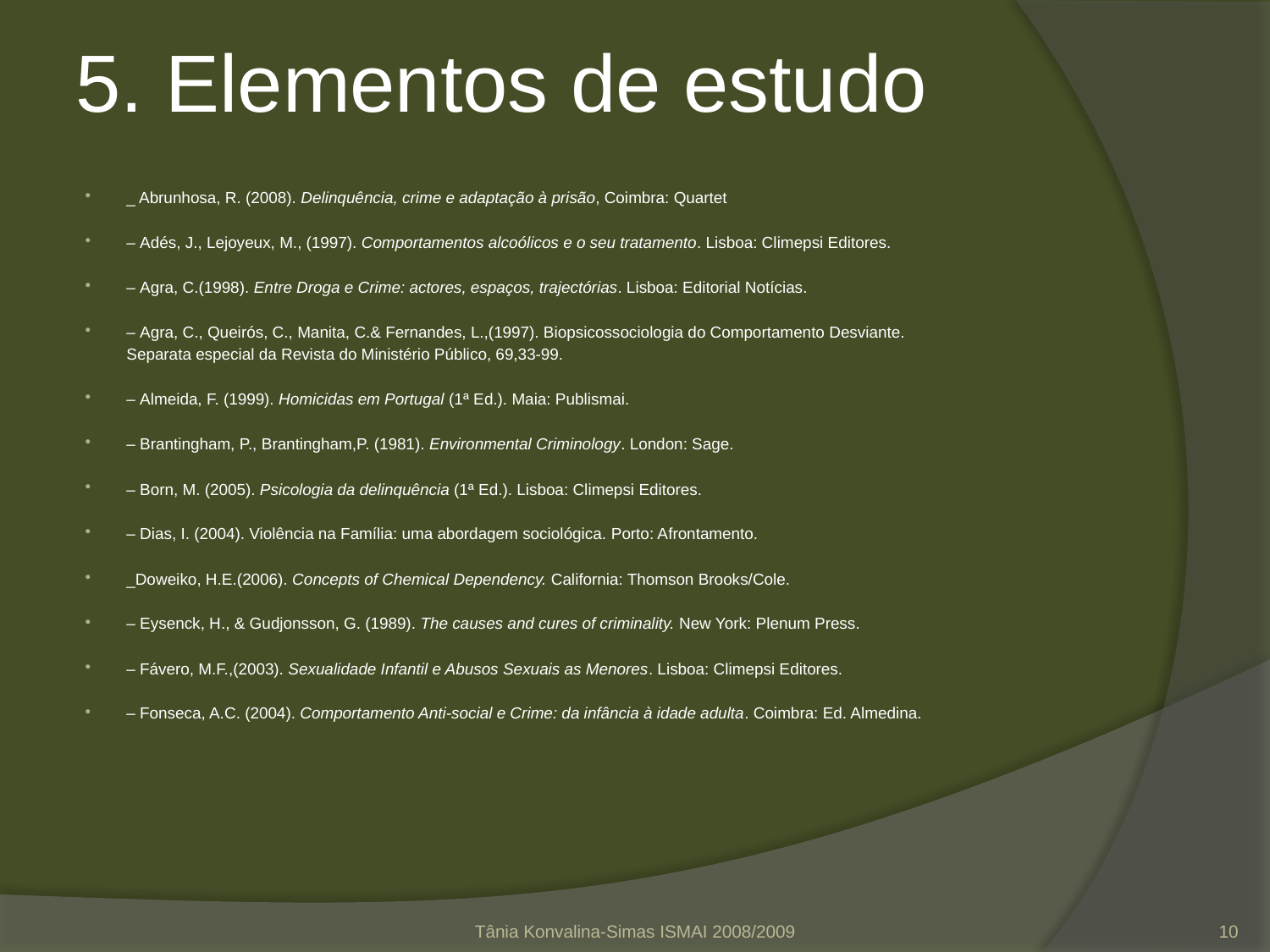

# 5. Elementos de estudo

_ Abrunhosa, R. (2008). Delinquência, crime e adaptação à prisão, Coimbra: Quartet

– Adés, J., Lejoyeux, M., (1997). Comportamentos alcoólicos e o seu tratamento. Lisboa: Climepsi Editores.

– Agra, C.(1998). Entre Droga e Crime: actores, espaços, trajectórias. Lisboa: Editorial Notícias.

– Agra, C., Queirós, C., Manita, C.& Fernandes, L.,(1997). Biopsicossociologia do Comportamento Desviante.
	Separata especial da Revista do Ministério Público, 69,33-99.

– Almeida, F. (1999). Homicidas em Portugal (1ª Ed.). Maia: Publismai.

– Brantingham, P., Brantingham,P. (1981). Environmental Criminology. London: Sage.

– Born, M. (2005). Psicologia da delinquência (1ª Ed.). Lisboa: Climepsi Editores.

– Dias, I. (2004). Violência na Família: uma abordagem sociológica. Porto: Afrontamento.

_Doweiko, H.E.(2006). Concepts of Chemical Dependency. California: Thomson Brooks/Cole.

– Eysenck, H., & Gudjonsson, G. (1989). The causes and cures of criminality. New York: Plenum Press.

– Fávero, M.F.,(2003). Sexualidade Infantil e Abusos Sexuais as Menores. Lisboa: Climepsi Editores.

– Fonseca, A.C. (2004). Comportamento Anti-social e Crime: da infância à idade adulta. Coimbra: Ed. Almedina.

Tânia Konvalina-Simas ISMAI 2008/2009
10